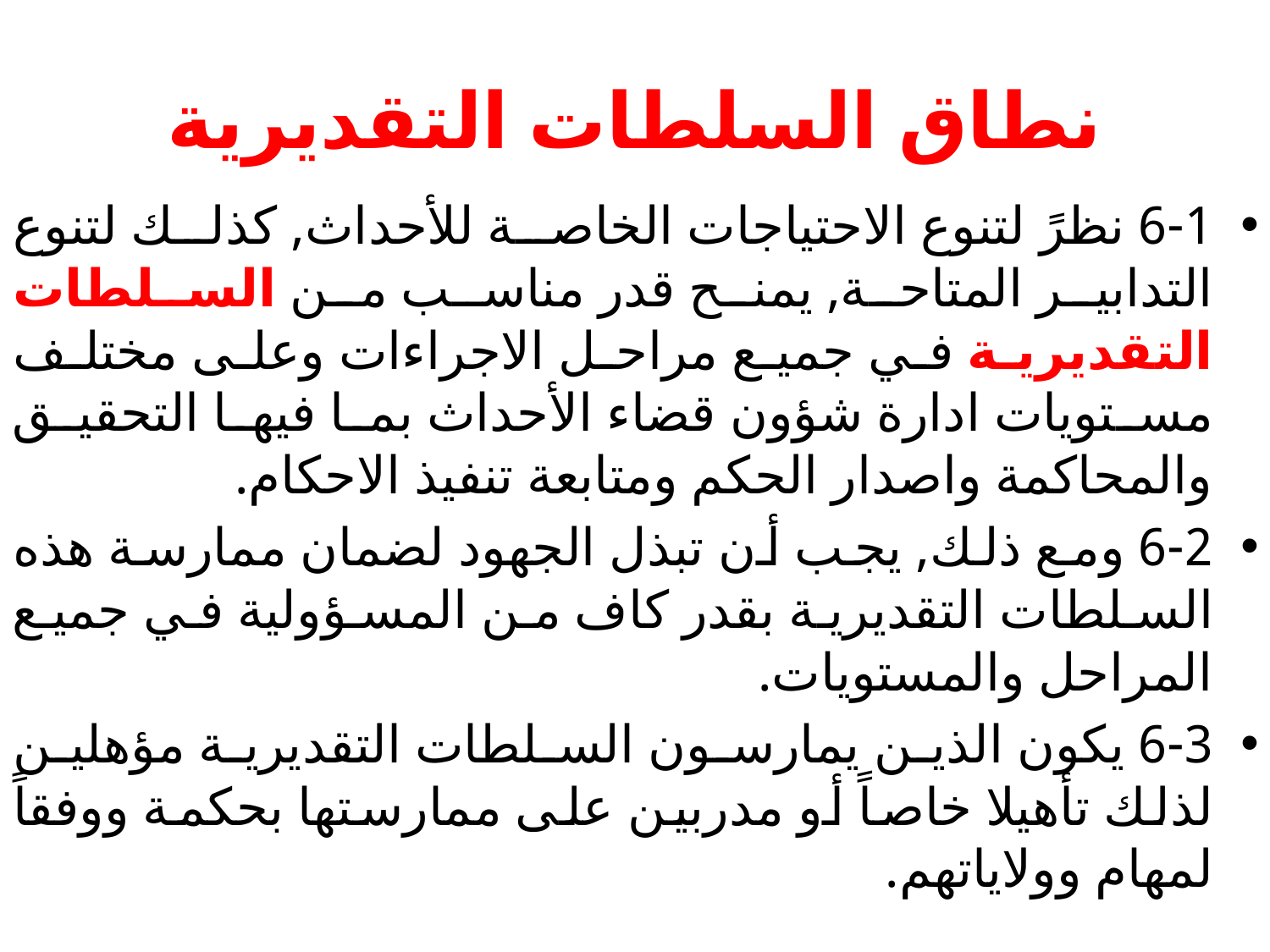

# نطاق السلطات التقديرية
6-1 نظرً لتنوع الاحتياجات الخاصة للأحداث, كذلك لتنوع التدابير المتاحة, يمنح قدر مناسب من السلطات التقديرية في جميع مراحل الاجراءات وعلى مختلف مستويات ادارة شؤون قضاء الأحداث بما فيها التحقيق والمحاكمة واصدار الحكم ومتابعة تنفيذ الاحكام.
6-2 ومع ذلك, يجب أن تبذل الجهود لضمان ممارسة هذه السلطات التقديرية بقدر كاف من المسؤولية في جميع المراحل والمستويات.
6-3 يكون الذين يمارسون السلطات التقديرية مؤهلين لذلك تأهيلا خاصاً أو مدربين على ممارستها بحكمة ووفقاً لمهام وولاياتهم.